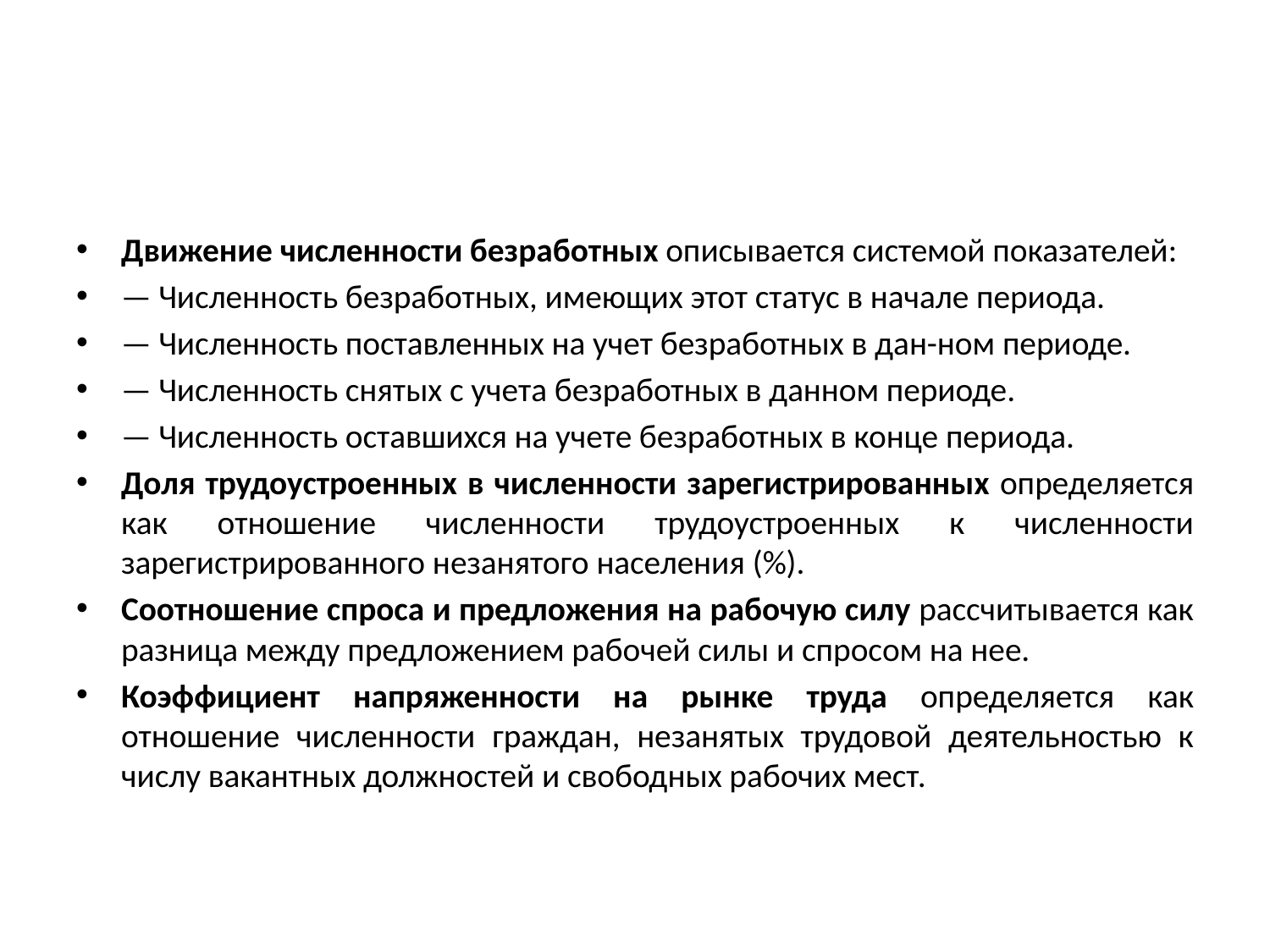

#
Движение численности безработных описывается системой показателей:
— Численность безработных, имеющих этот статус в начале периода.
— Численность поставленных на учет безработных в дан-ном периоде.
— Численность снятых с учета безработных в данном периоде.
— Численность оставшихся на учете безработных в конце периода.
Доля трудоустроенных в численности зарегистрированных определяется как отношение численности трудоустроенных к численности зарегистрированного незанятого населения (%).
Соотношение спроса и предложения на рабочую силу рассчитывается как разница между предложением рабочей силы и спросом на нее.
Коэффициент напряженности на рынке труда определяется как отношение численности граждан, незанятых трудовой деятельностью к числу вакантных должностей и свободных рабочих мест.